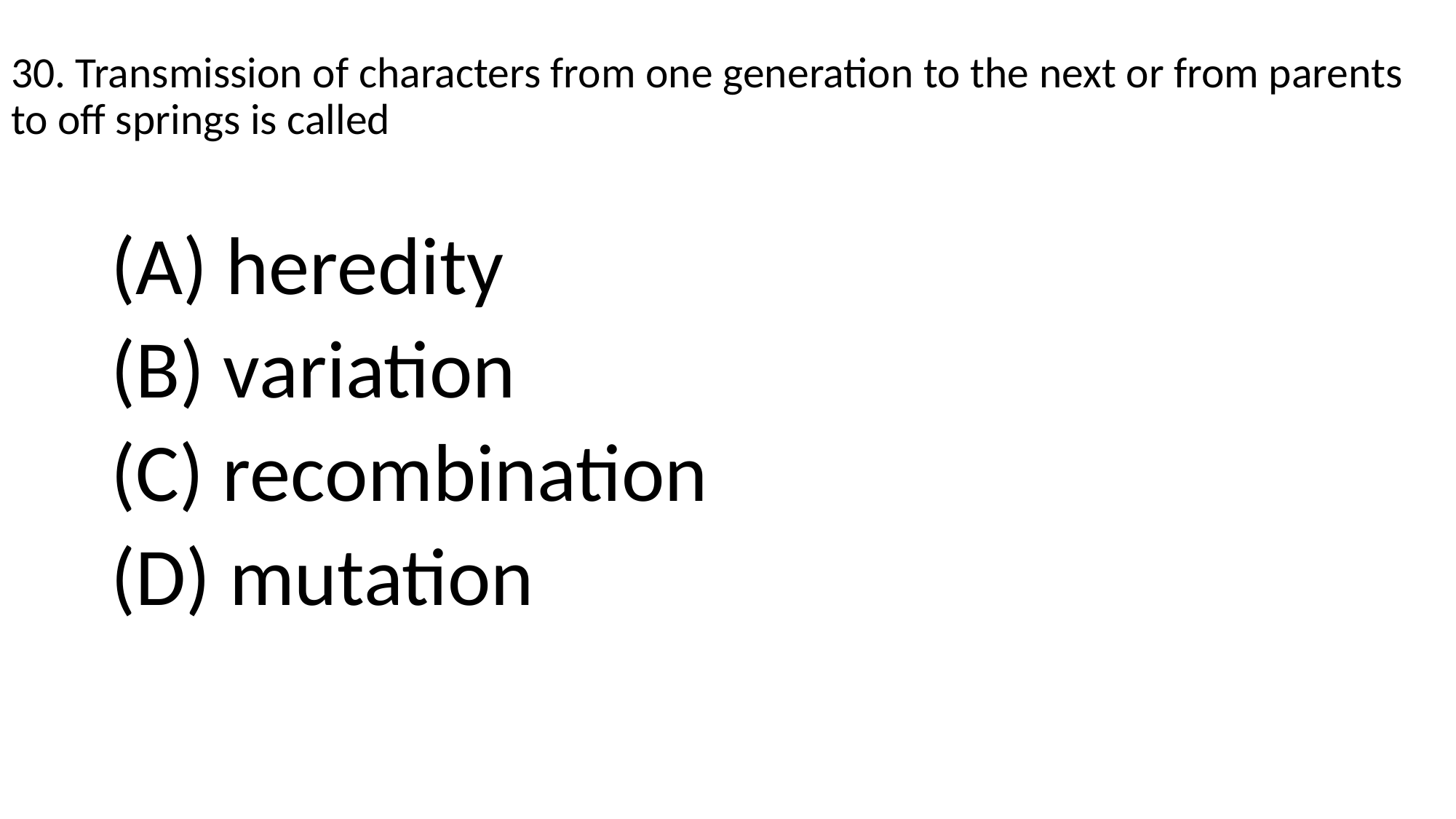

# 30. Transmission of characters from one generation to the next or from parents to off springs is called
(A) heredity
(B) variation
(C) recombination
(D) mutation